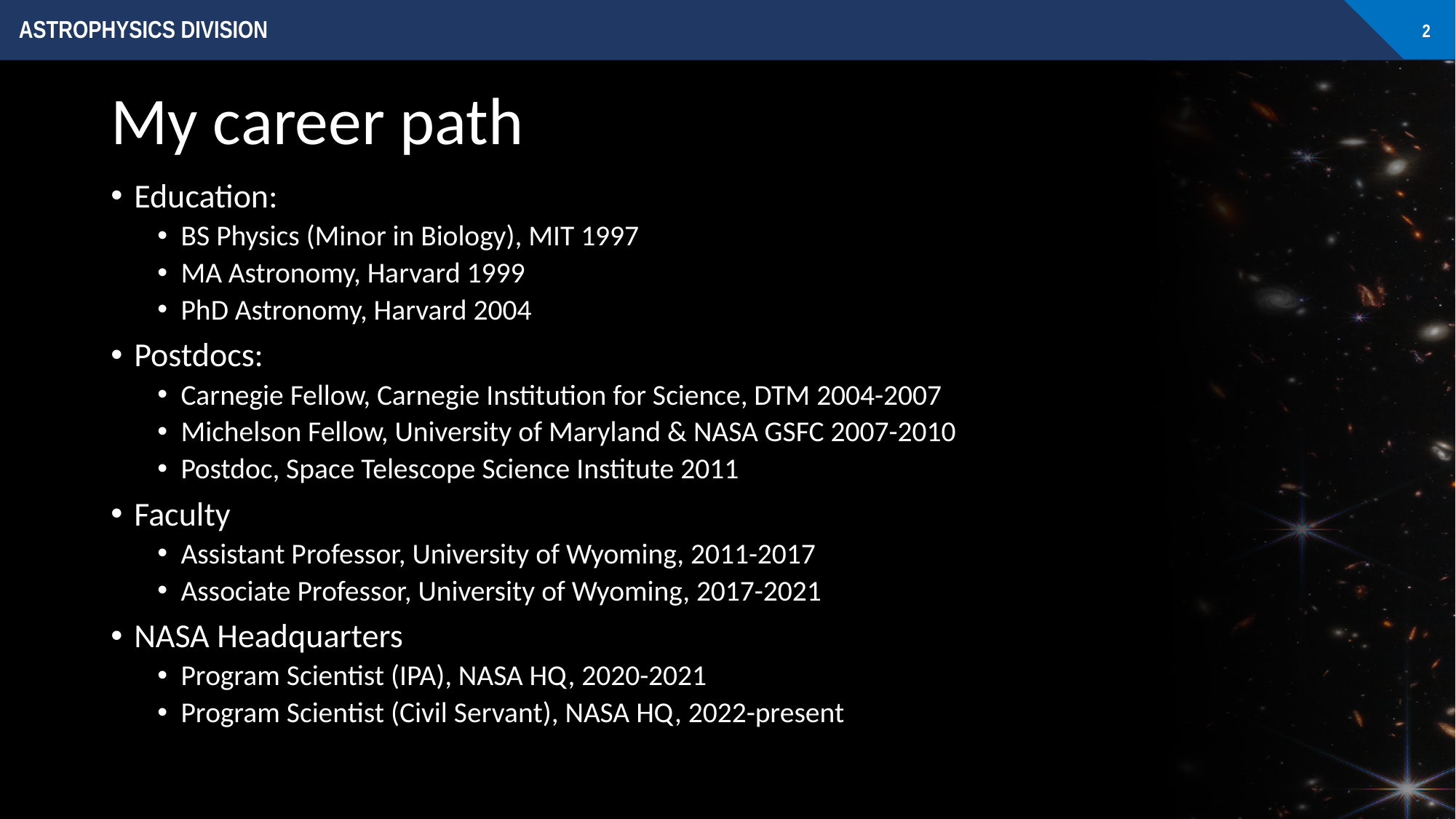

# My career path
Education:
BS Physics (Minor in Biology), MIT 1997
MA Astronomy, Harvard 1999
PhD Astronomy, Harvard 2004
Postdocs:
Carnegie Fellow, Carnegie Institution for Science, DTM 2004-2007
Michelson Fellow, University of Maryland & NASA GSFC 2007-2010
Postdoc, Space Telescope Science Institute 2011
Faculty
Assistant Professor, University of Wyoming, 2011-2017
Associate Professor, University of Wyoming, 2017-2021
NASA Headquarters
Program Scientist (IPA), NASA HQ, 2020-2021
Program Scientist (Civil Servant), NASA HQ, 2022-present

2